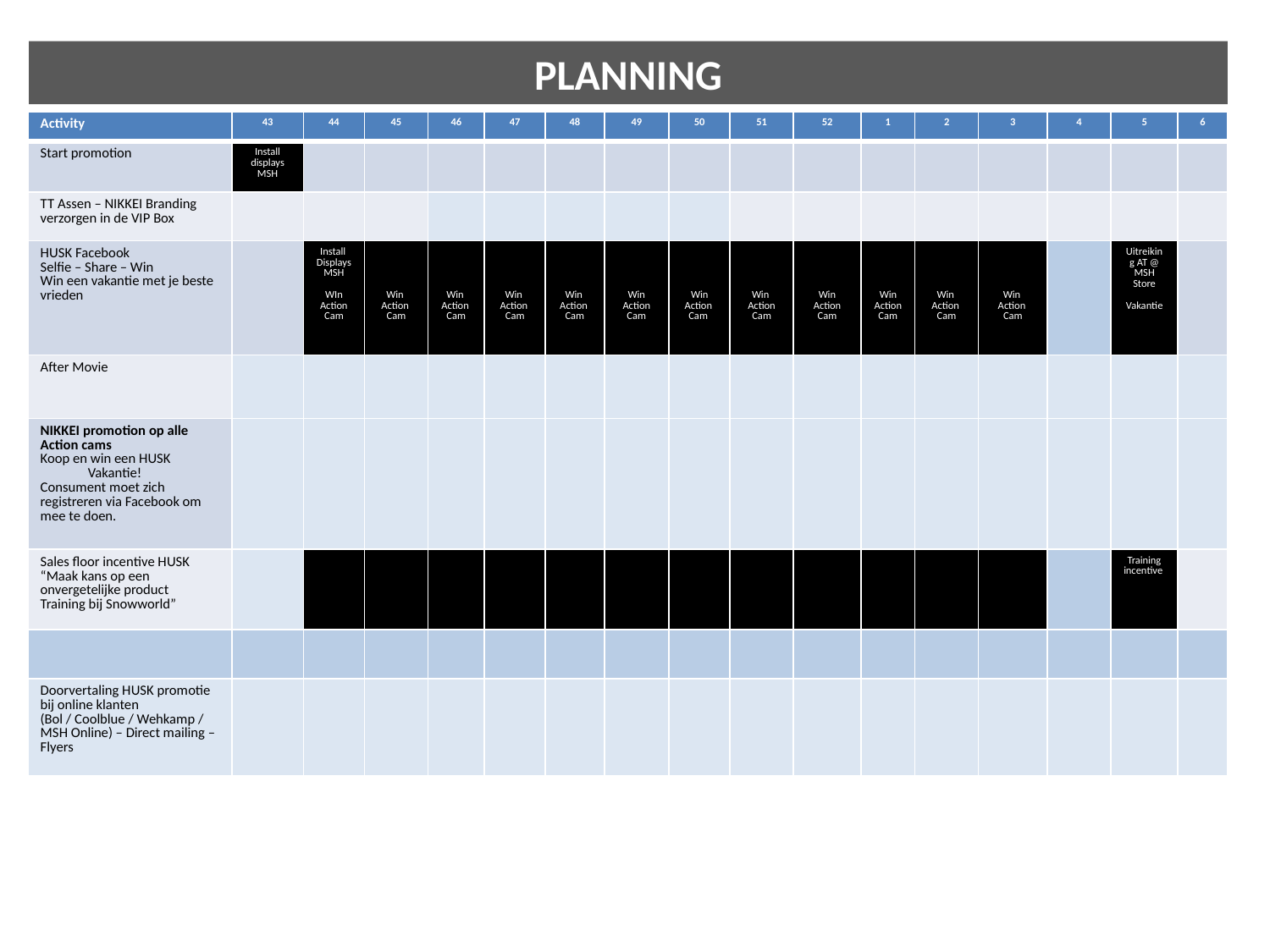

PLANNING
| Activity | 43 | 44 | 45 | 46 | 47 | 48 | 49 | 50 | 51 | 52 | 1 | 2 | 3 | 4 | 5 | 6 |
| --- | --- | --- | --- | --- | --- | --- | --- | --- | --- | --- | --- | --- | --- | --- | --- | --- |
| Start promotion | Install displays MSH |  |  |  |  |  |  |  |  |  |  |  |  |  |  |  |
| TT Assen – NIKKEI Branding verzorgen in de VIP Box |  |  |  |  |  |  |  |  |  |  |  |  |  |  |  |  |
| HUSK Facebook Selfie – Share – Win Win een vakantie met je beste vrieden |  | Install Displays MSH WIn Action Cam | Win Action Cam | Win Action Cam | Win Action Cam | Win Action Cam | Win Action Cam | Win Action Cam | Win Action Cam | Win Action Cam | Win Action Cam | Win Action Cam | Win Action Cam |  | Uitreiking AT @ MSH Store Vakantie |  |
| After Movie |  |  |  |  |  |  |  |  |  |  |  |  |  |  |  |  |
| NIKKEI promotion op alle Action cams Koop en win een HUSK Vakantie! Consument moet zich registreren via Facebook om mee te doen. |  |  |  |  |  |  |  |  |  |  |  |  |  |  |  |  |
| Sales floor incentive HUSK “Maak kans op een onvergetelijke product Training bij Snowworld” |  |  |  |  |  |  |  |  |  |  |  |  |  |  | Training incentive |  |
|  |  |  |  |  |  |  |  |  |  |  |  |  |  |  |  |  |
| Doorvertaling HUSK promotie bij online klanten (Bol / Coolblue / Wehkamp / MSH Online) – Direct mailing – Flyers |  |  |  |  |  |  |  |  |  |  |  |  |  |  |  |  |